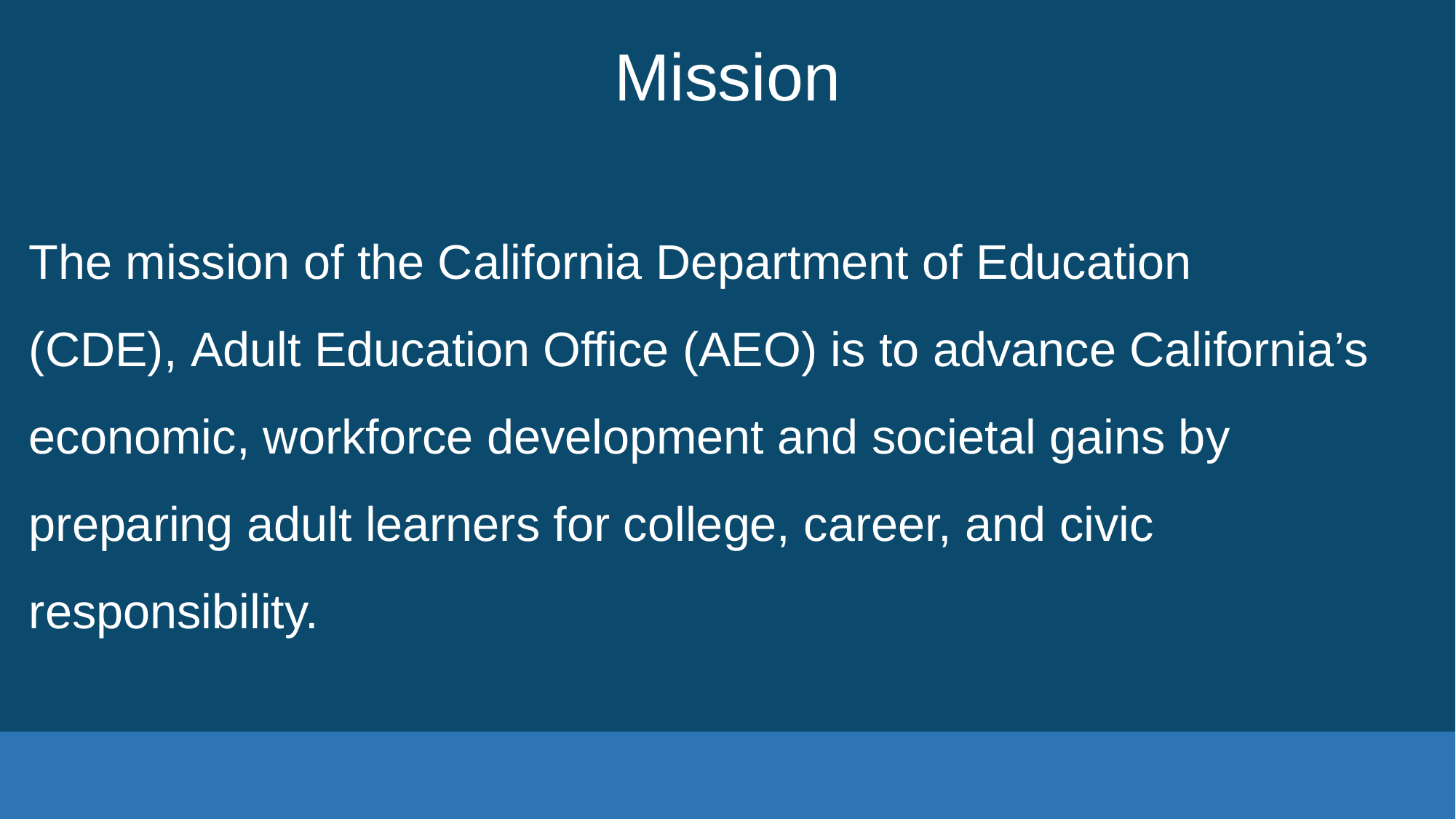

# Mission
The mission of the California Department of Education (CDE), Adult Education Office (AEO) is to advance California’s economic, workforce development and societal gains by preparing adult learners for college, career, and civic responsibility.